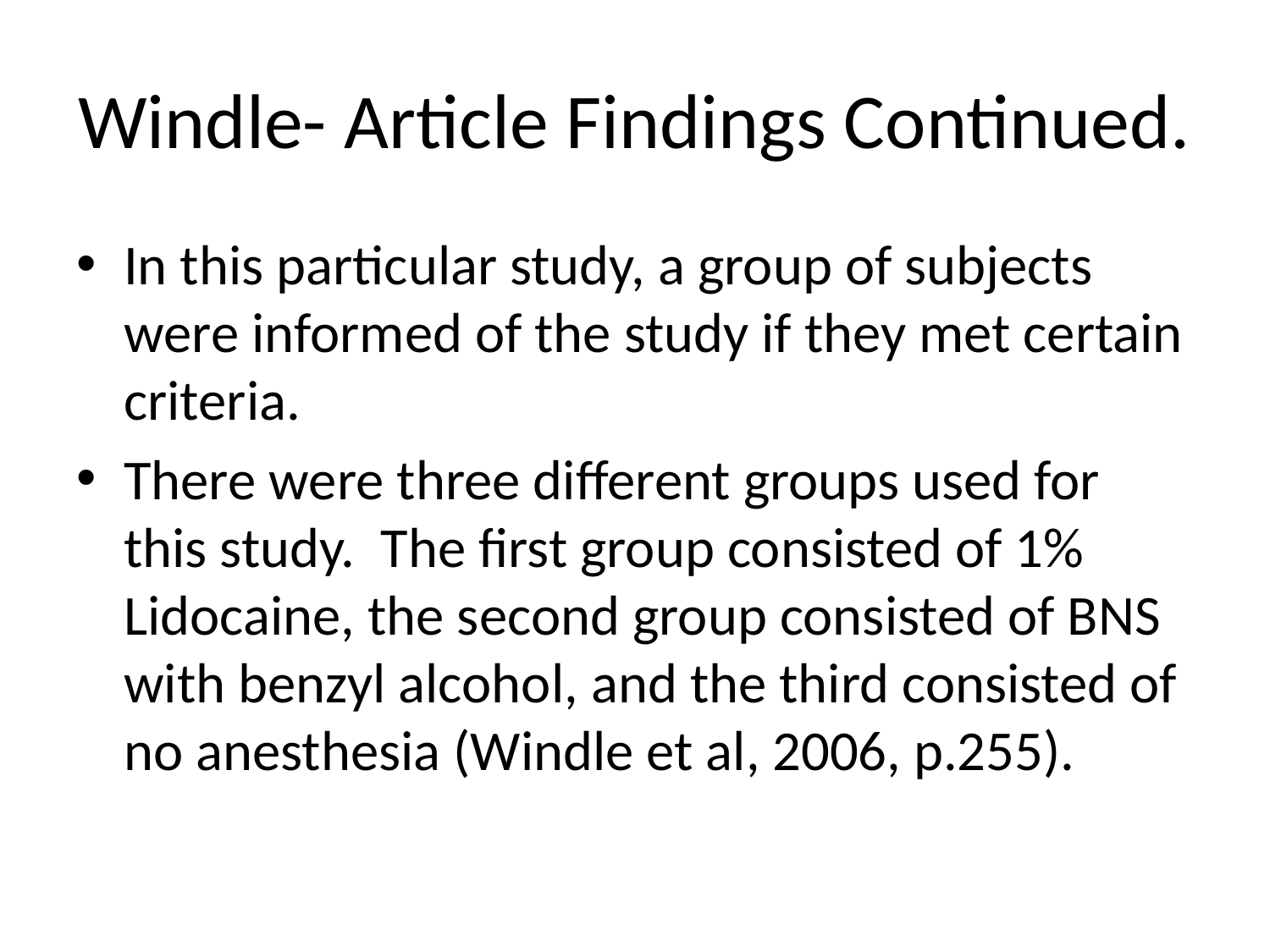

# Windle- Article Findings Continued.
In this particular study, a group of subjects were informed of the study if they met certain criteria.
There were three different groups used for this study.  The first group consisted of 1% Lidocaine, the second group consisted of BNS with benzyl alcohol, and the third consisted of no anesthesia (Windle et al, 2006, p.255).